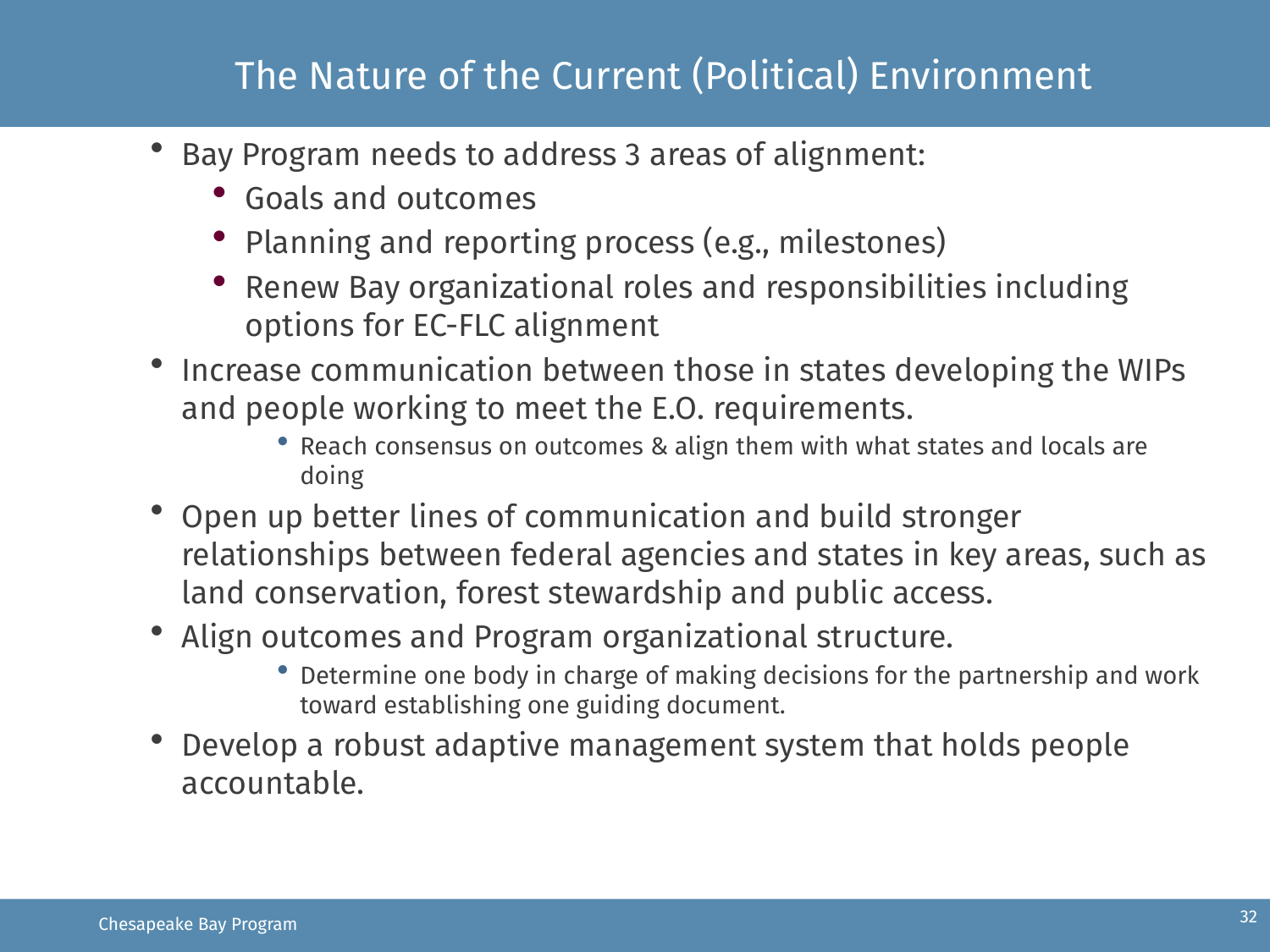

The Nature of the Current (Political) Environment
Bay Program needs to address 3 areas of alignment:
Goals and outcomes
Planning and reporting process (e.g., milestones)
Renew Bay organizational roles and responsibilities including options for EC-FLC alignment
Increase communication between those in states developing the WIPs and people working to meet the E.O. requirements.
Reach consensus on outcomes & align them with what states and locals are doing
Open up better lines of communication and build stronger relationships between federal agencies and states in key areas, such as land conservation, forest stewardship and public access.
Align outcomes and Program organizational structure.
Determine one body in charge of making decisions for the partnership and work toward establishing one guiding document.
Develop a robust adaptive management system that holds people accountable.
32